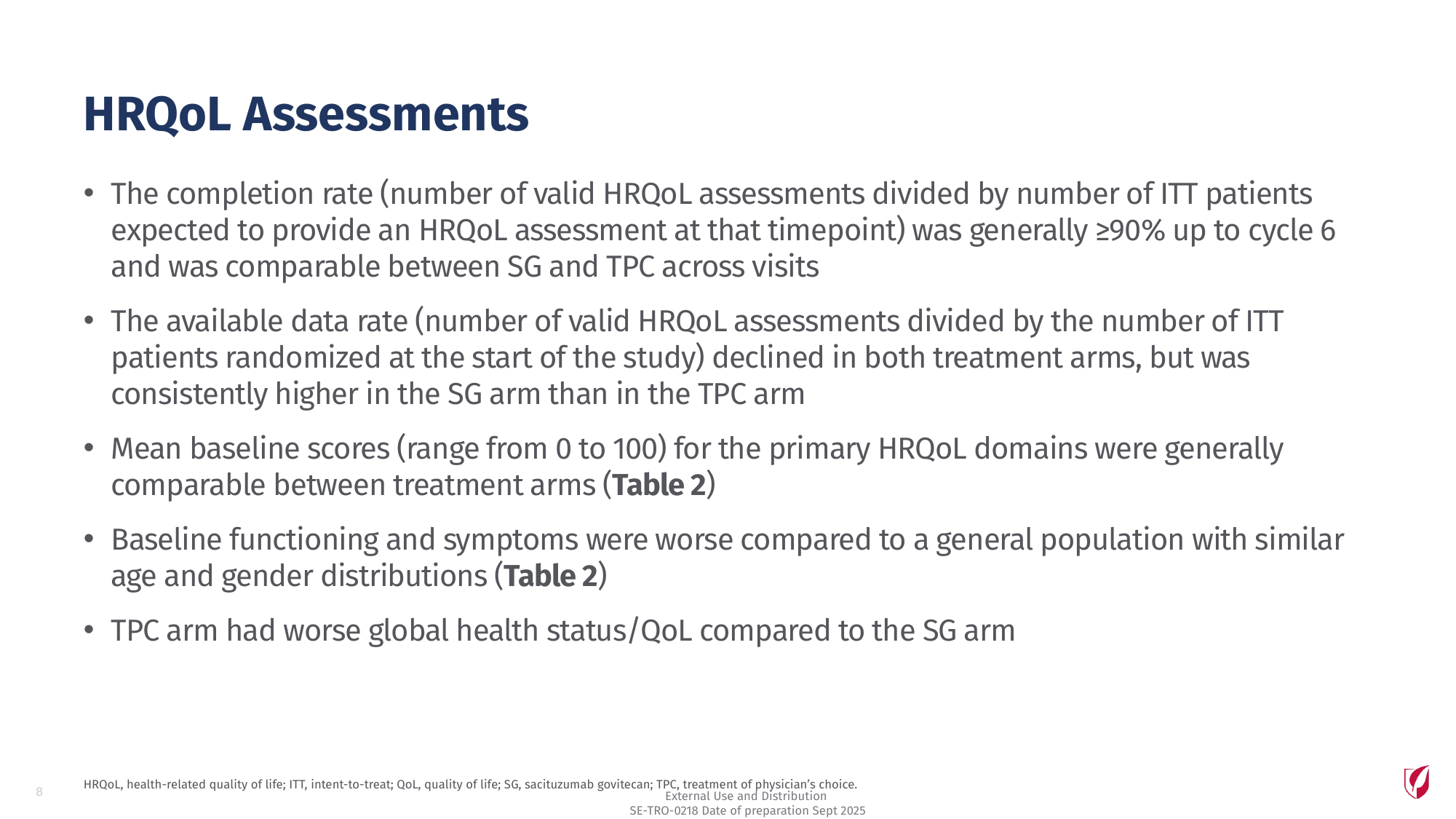

# HRQoL Assessments
The completion rate (number of valid HRQoL assessments divided by number of ITT patients expected to provide an HRQoL assessment at that timepoint) was generally ≥90% up to cycle 6 and was comparable between SG and TPC across visits
The available data rate (number of valid HRQoL assessments divided by the number of ITT patients randomized at the start of the study) declined in both treatment arms, but was consistently higher in the SG arm than in the TPC arm
Mean baseline scores (range from 0 to 100) for the primary HRQoL domains were generally comparable between treatment arms (Table 2)
Baseline functioning and symptoms were worse compared to a general population with similar age and gender distributions (Table 2)
TPC arm had worse global health status/QoL compared to the SG arm
8
HRQoL, health-related quality of life; ITT, intent-to-treat; QoL, quality of life; SG, sacituzumab govitecan; TPC, treatment of physician’s choice.